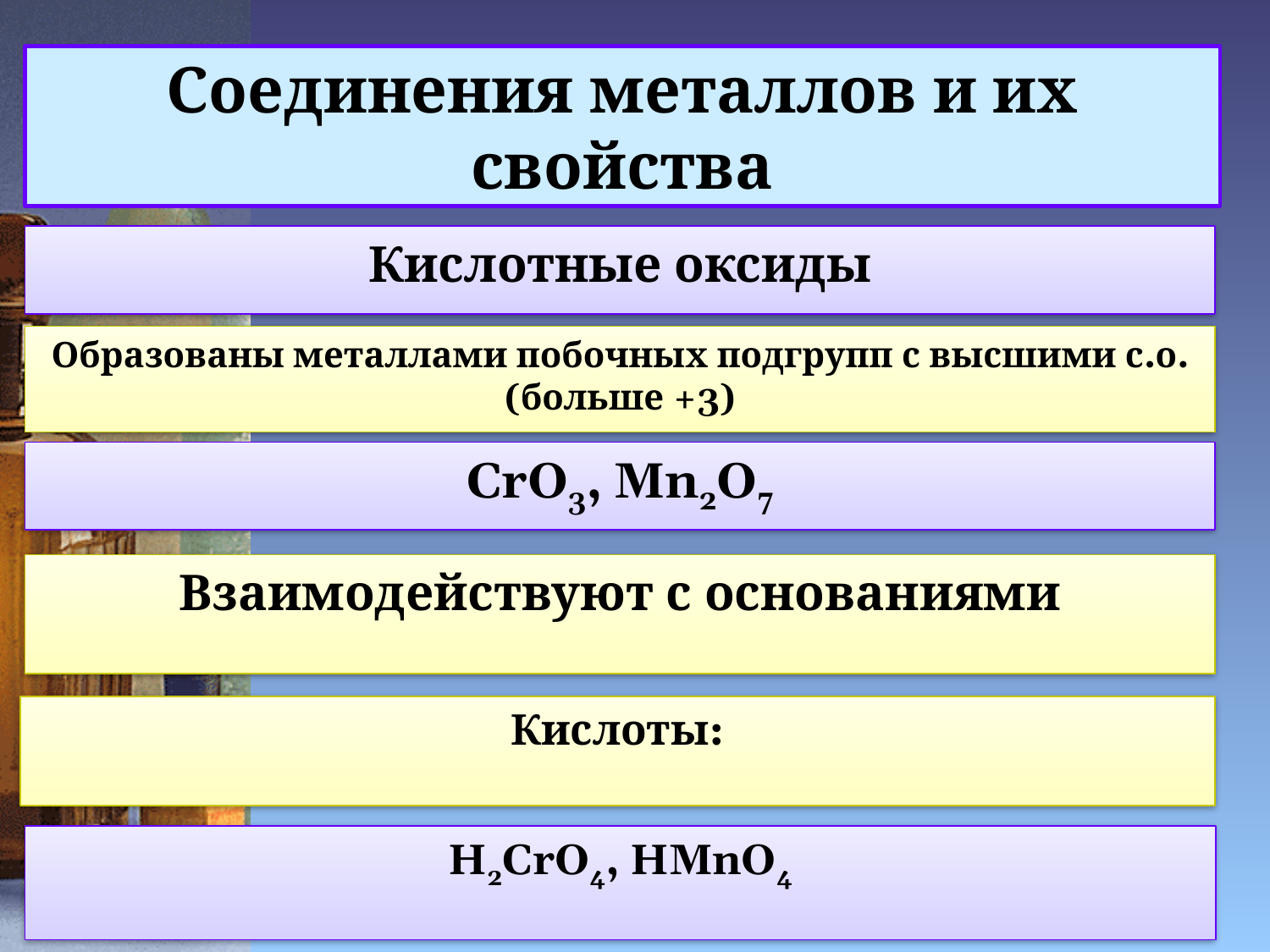

# Соединения металлов и их свойства
Кислотные оксиды
Образованы металлами побочных подгрупп с высшими с.о. (больше +3)
CrO3, Mn2O7
Взаимодействуют с основаниями
Кислоты:
H2CrO4, HMnO4